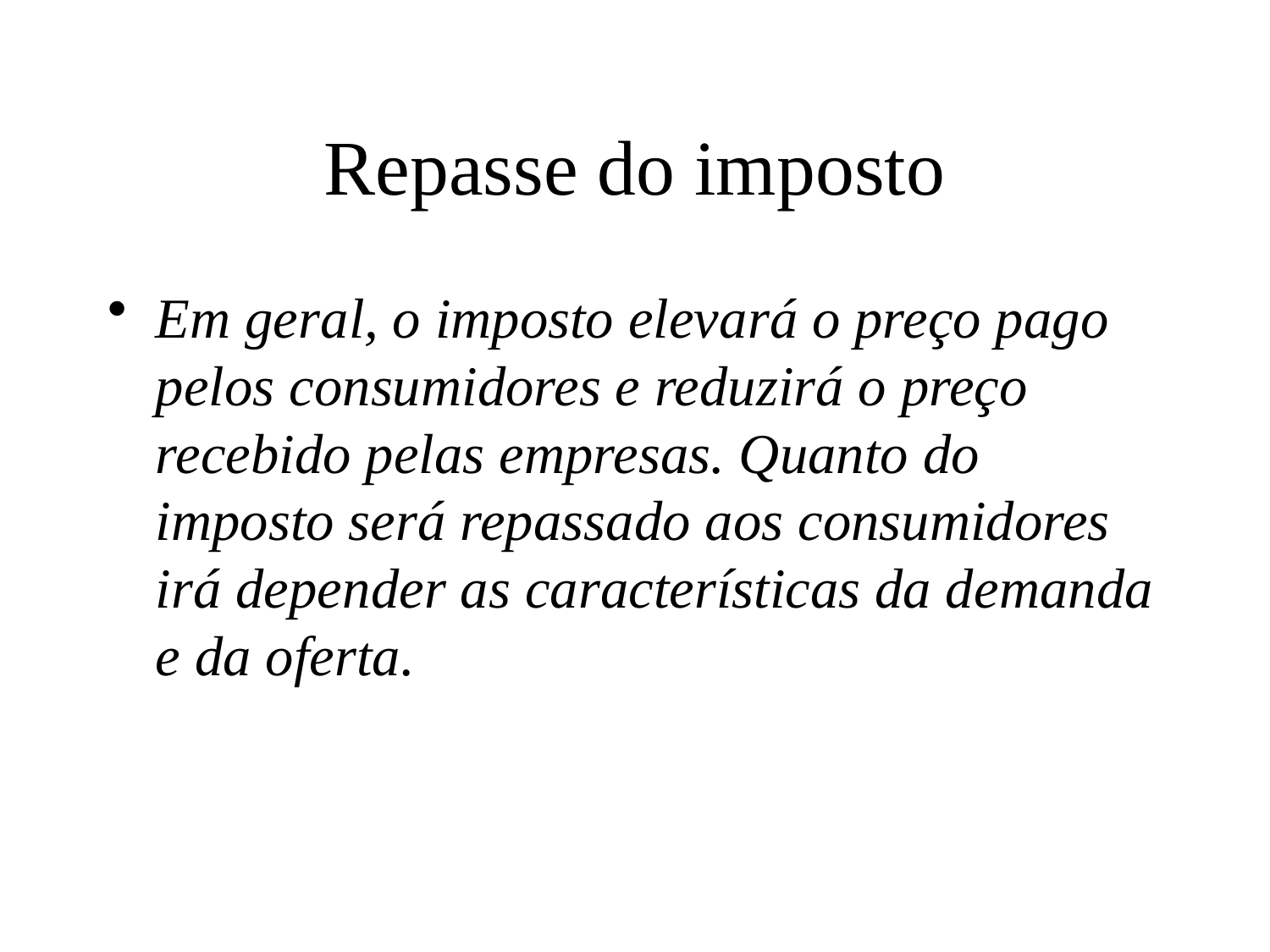

# Repasse do imposto
Em geral, o imposto elevará o preço pago pelos consumidores e reduzirá o preço recebido pelas empresas. Quanto do imposto será repassado aos consumidores irá depender as características da demanda e da oferta.